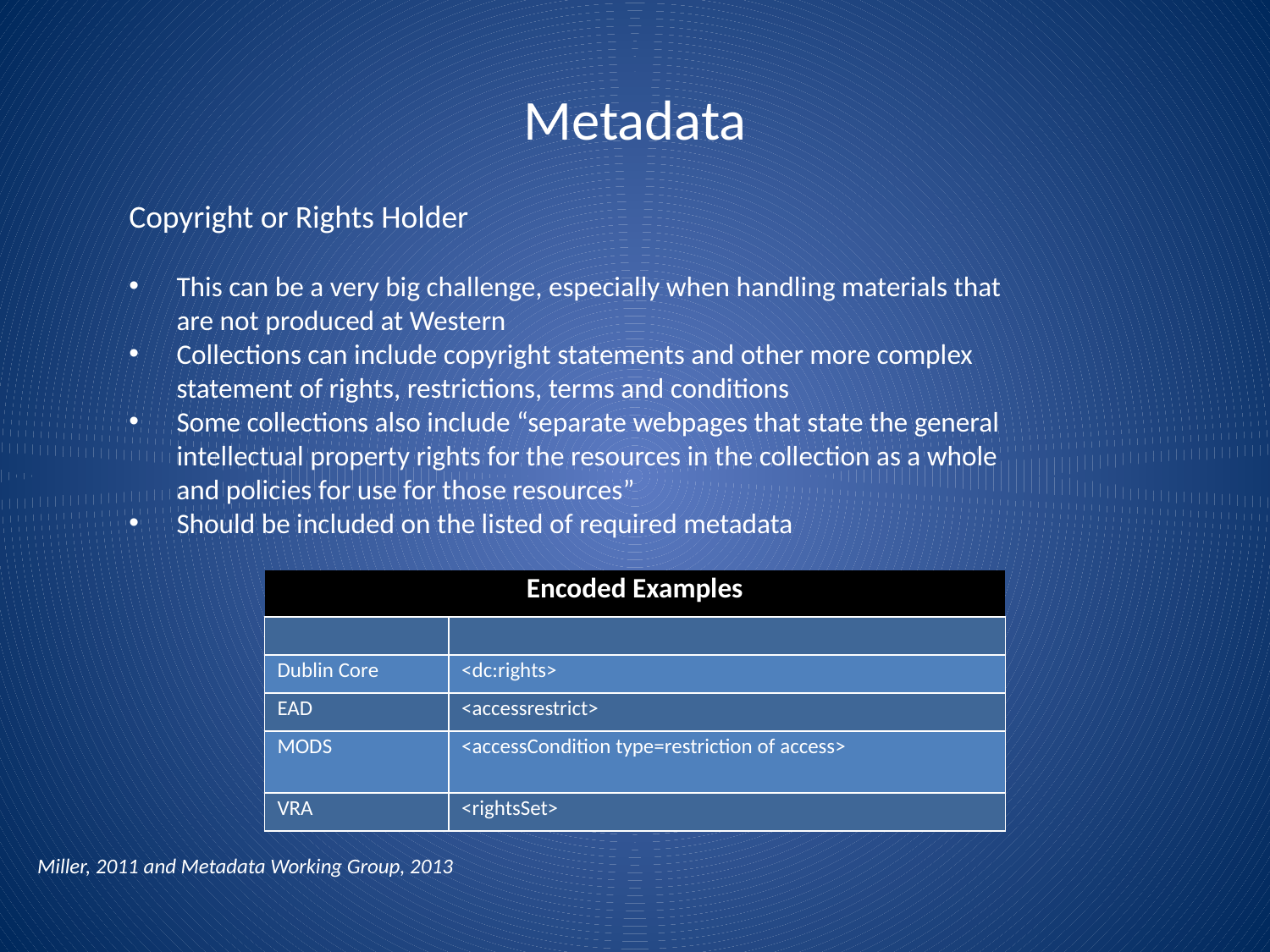

# Metadata
Copyright or Rights Holder

This can be a very big challenge, especially when handling materials that are not produced at Western
Collections can include copyright statements and other more complex statement of rights, restrictions, terms and conditions
Some collections also include “separate webpages that state the general intellectual property rights for the resources in the collection as a whole and policies for use for those resources”
Should be included on the listed of required metadata
| Encoded Examples |  |
| --- | --- |
|  |  |
| Dublin Core | <dc:rights> |
| EAD | <accessrestrict> |
| MODS | <accessCondition type=restriction of access> |
| VRA | <rightsSet> |
Miller, 2011 and Metadata Working Group, 2013